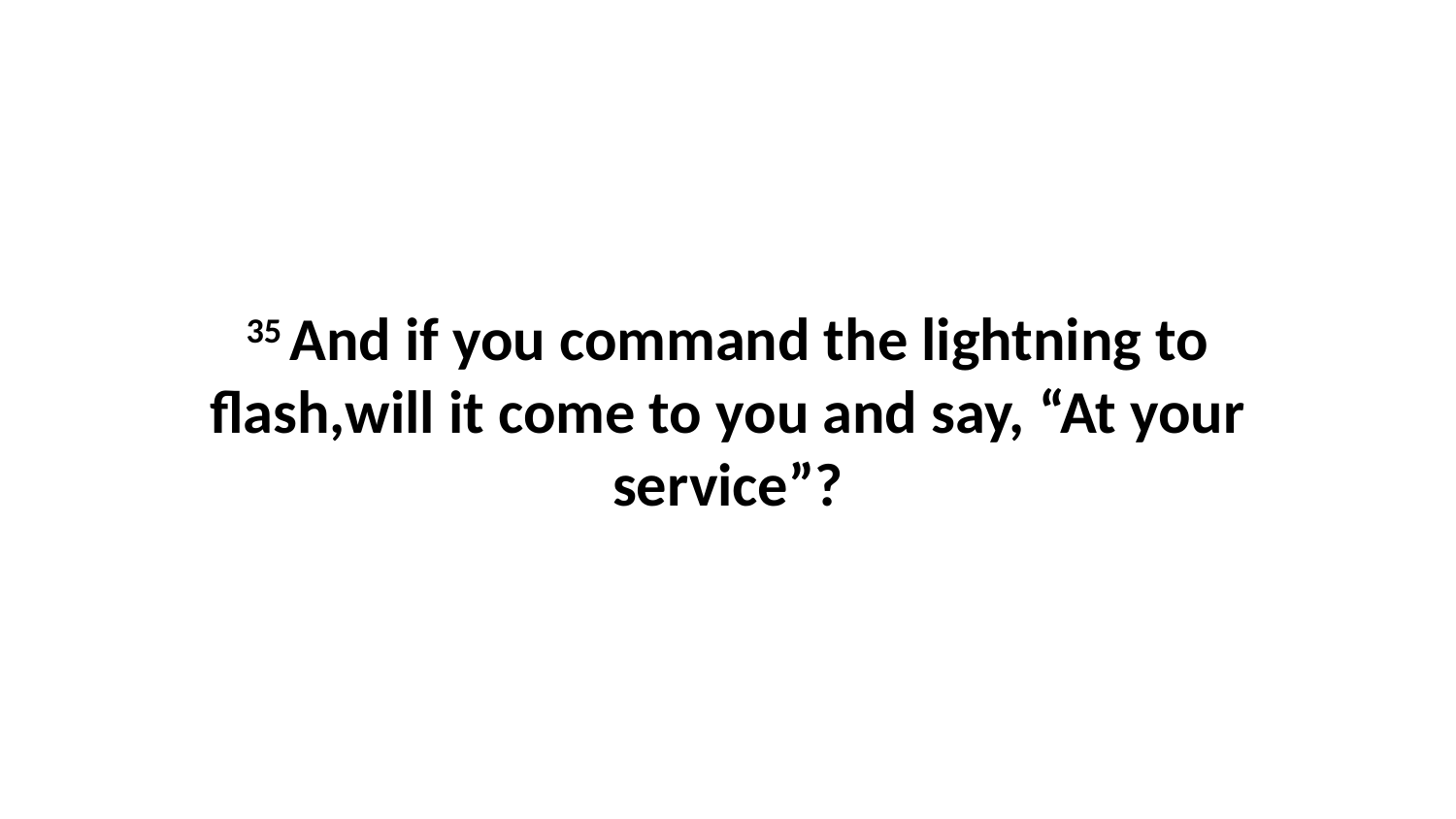

35 And if you command the lightning to flash,will it come to you and say, “At your service”?